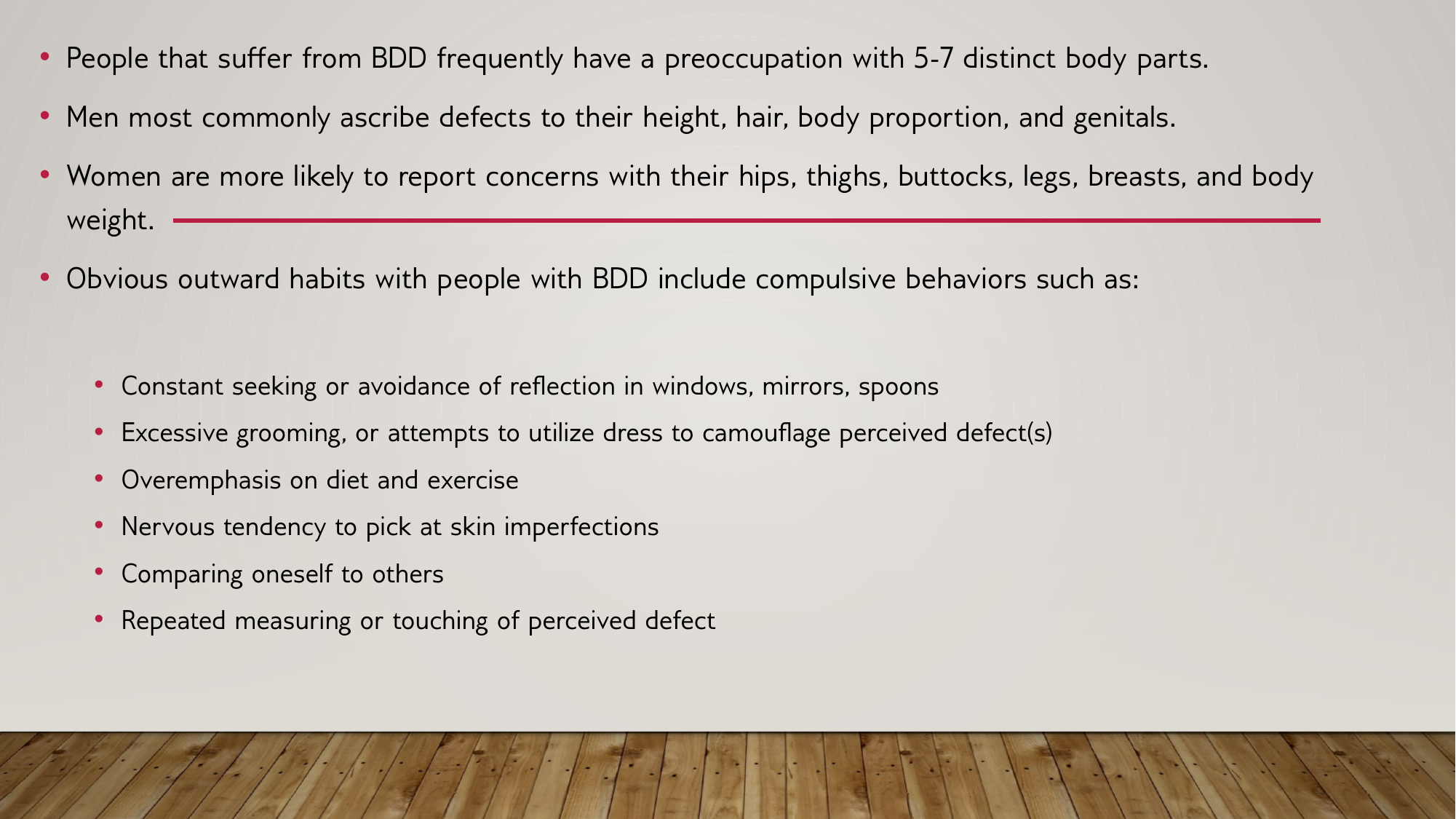

People that suffer from BDD frequently have a preoccupation with 5-7 distinct body parts.
Men most commonly ascribe defects to their height, hair, body proportion, and genitals.
Women are more likely to report concerns with their hips, thighs, buttocks, legs, breasts, and body weight.
Obvious outward habits with people with BDD include compulsive behaviors such as:

Constant seeking or avoidance of reflection in windows, mirrors, spoons
Excessive grooming, or attempts to utilize dress to camouflage perceived defect(s)
Overemphasis on diet and exercise
Nervous tendency to pick at skin imperfections
Comparing oneself to others
Repeated measuring or touching of perceived defect